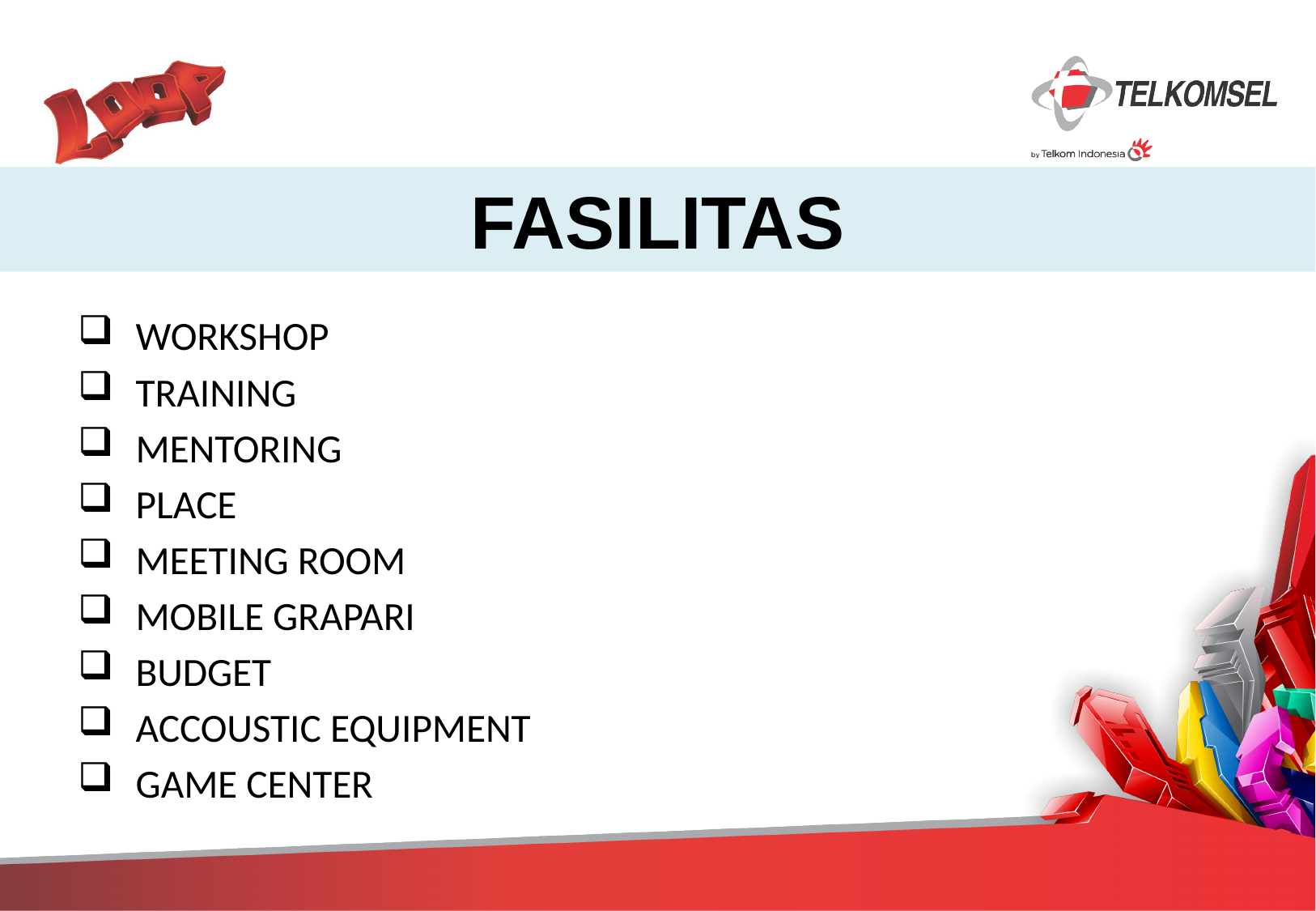

# FASILITAS
  WORKSHOP
  TRAINING
  MENTORING
  PLACE
  MEETING ROOM
  MOBILE GRAPARI
  BUDGET
  ACCOUSTIC EQUIPMENT
  GAME CENTER